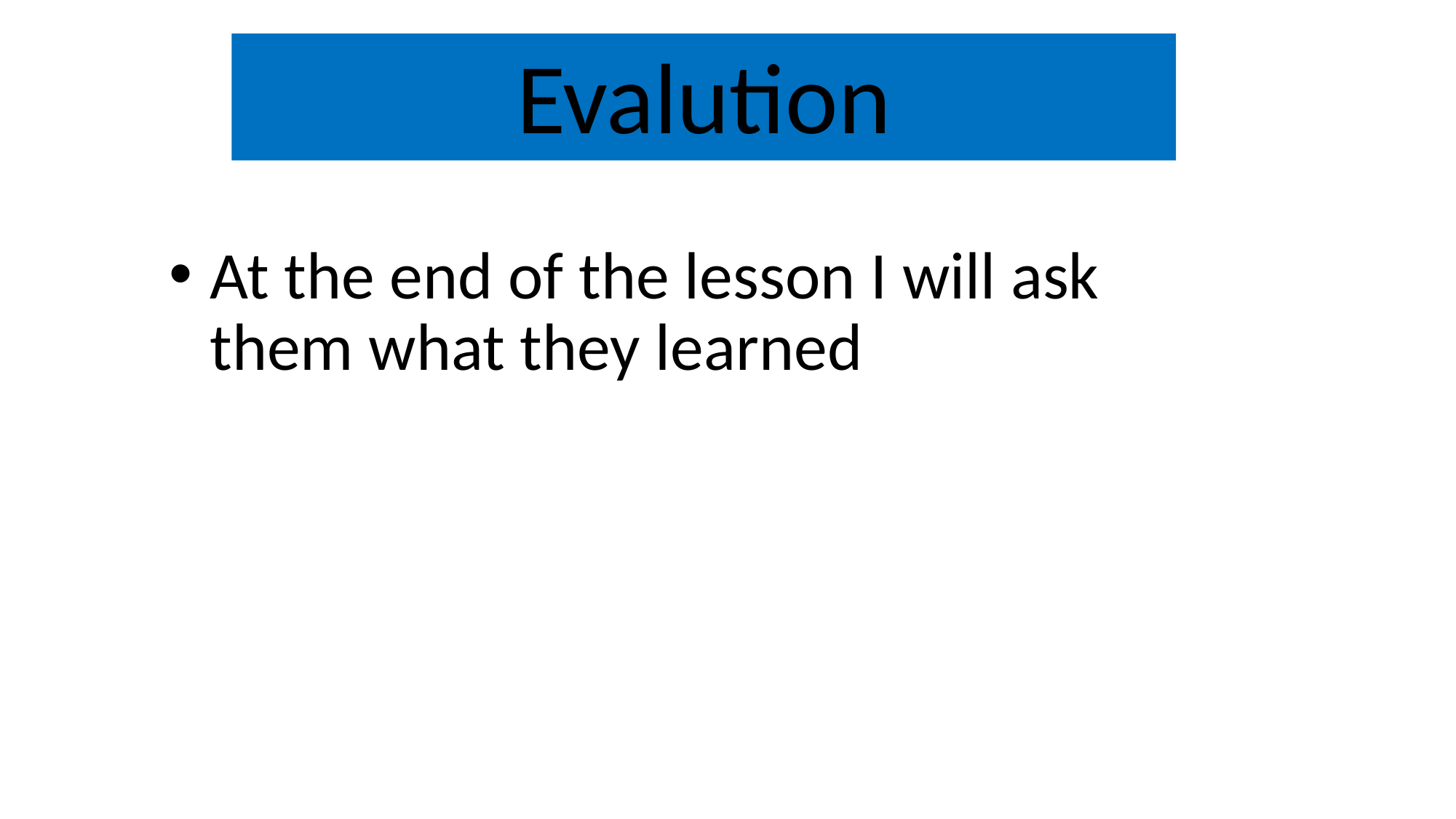

# Evalution
At the end of the lesson I will ask them what they learned